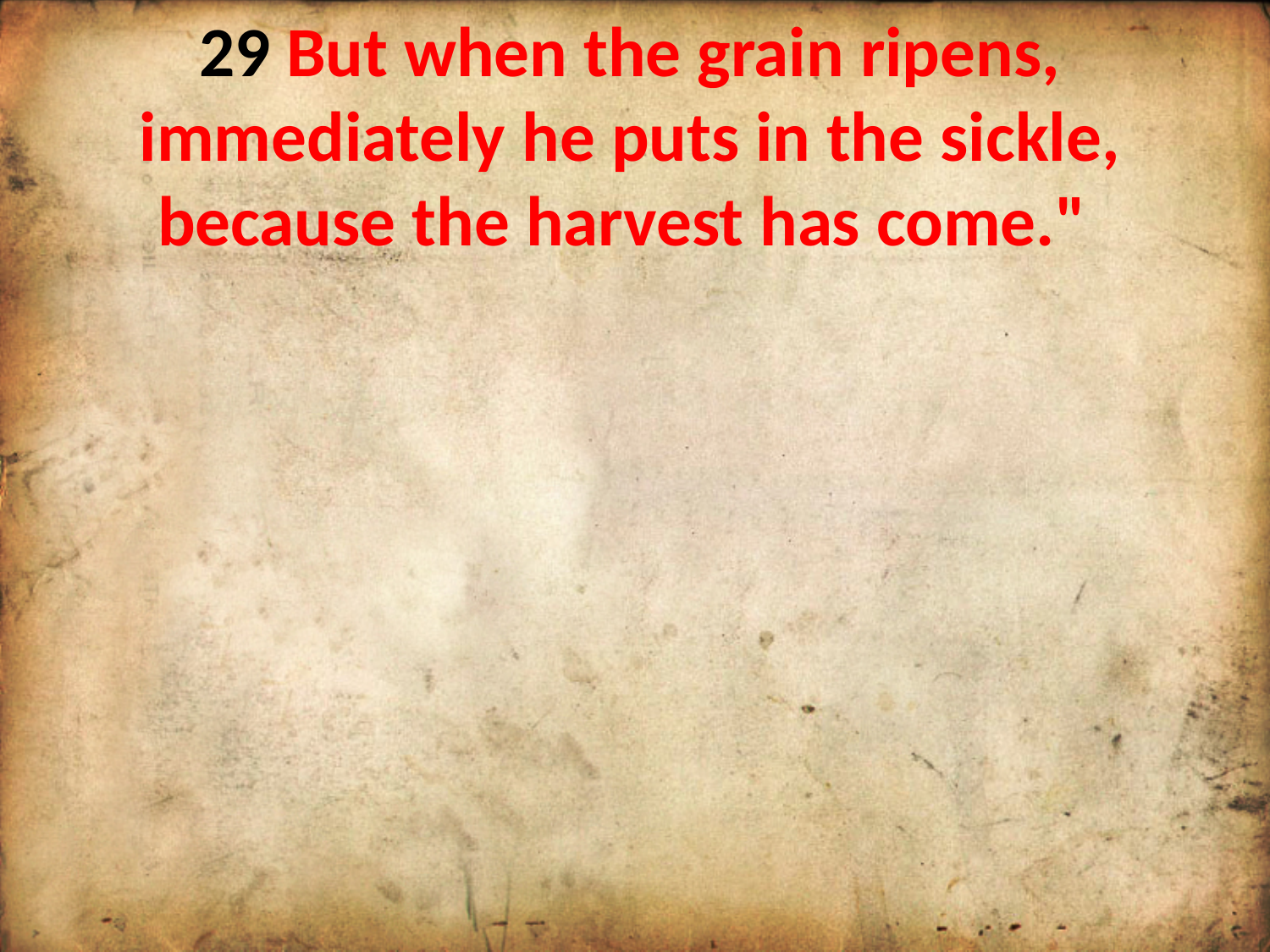

29 But when the grain ripens, immediately he puts in the sickle, because the harvest has come."